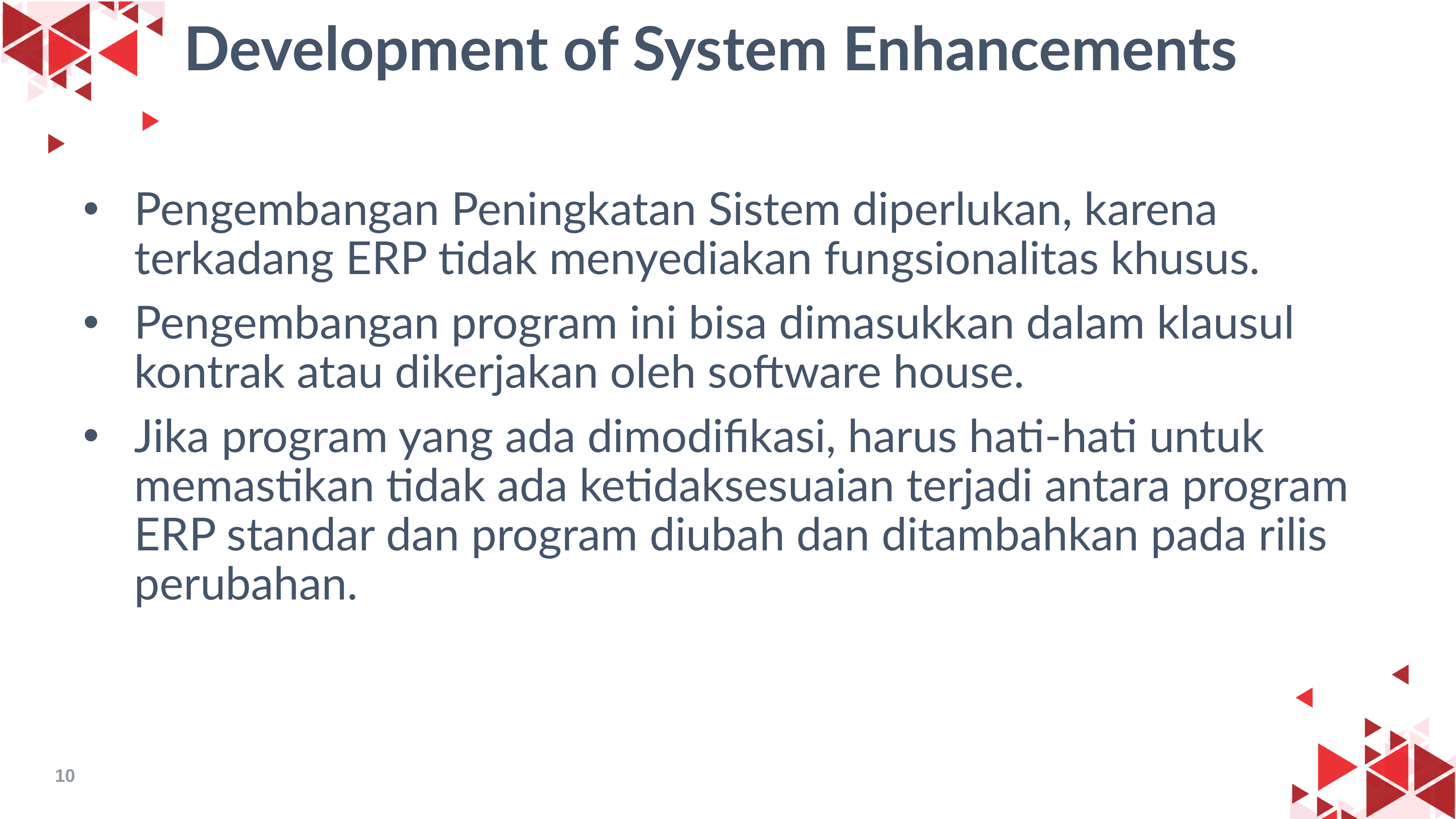

Development of System Enhancements

Pengembangan Peningkatan Sistem diperlukan, karena terkadang ERP tidak menyediakan fungsionalitas khusus.
Pengembangan program ini bisa dimasukkan dalam klausul kontrak atau dikerjakan oleh software house.
Jika program yang ada dimodifikasi, harus hati-hati untuk memastikan tidak ada ketidaksesuaian terjadi antara program ERP standar dan program diubah dan ditambahkan pada rilis perubahan.
10